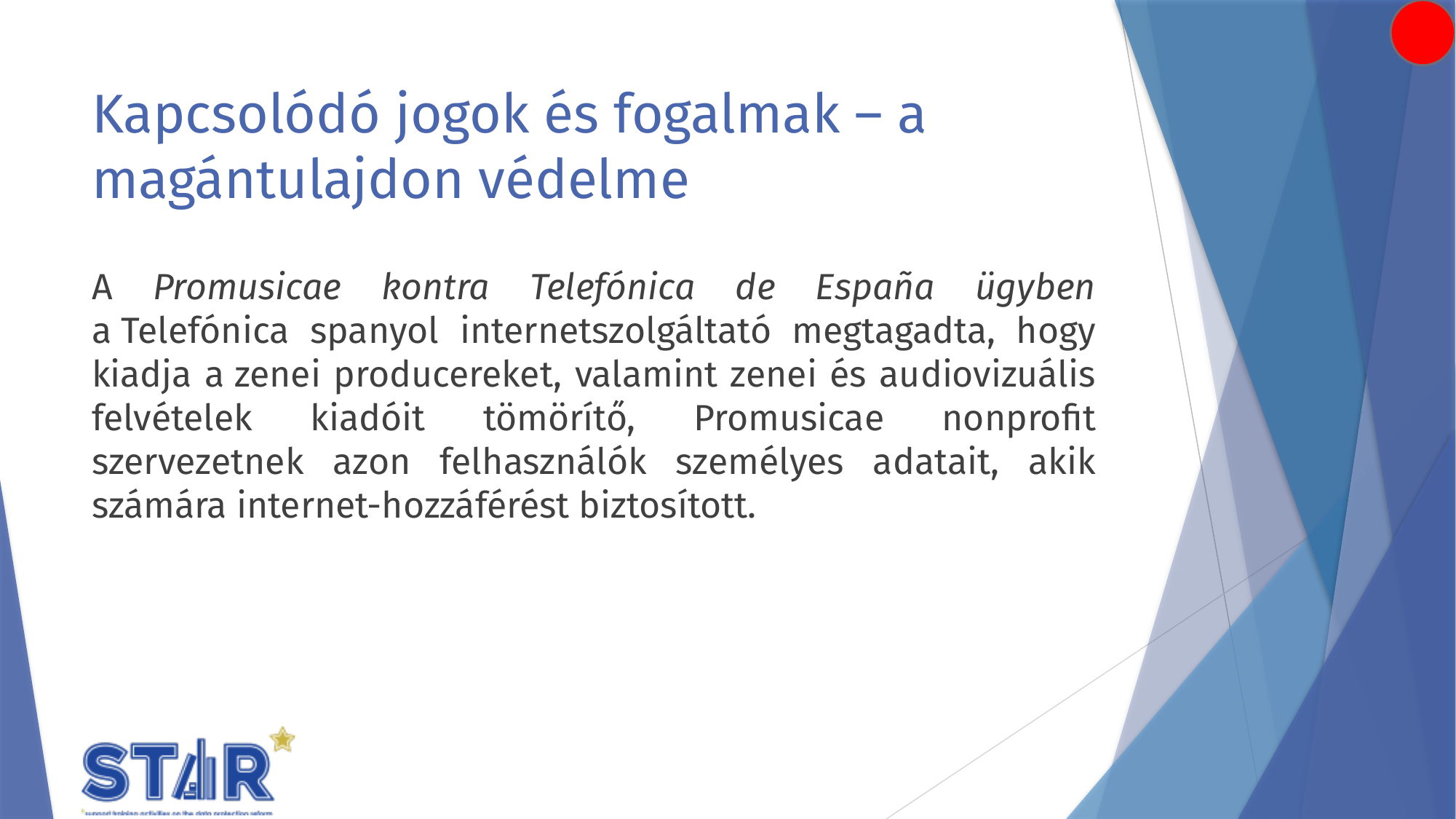

# Kapcsolódó jogok és fogalmak – a magántulajdon védelme
A Promusicae kontra Telefónica de España ügyben a Telefónica spanyol internetszolgáltató megtagadta, hogy kiadja a zenei producereket, valamint zenei és audiovizuális felvételek kiadóit tömörítő, Promusicae nonprofit szervezetnek azon felhasználók személyes adatait, akik számára internet-hozzáférést biztosított.